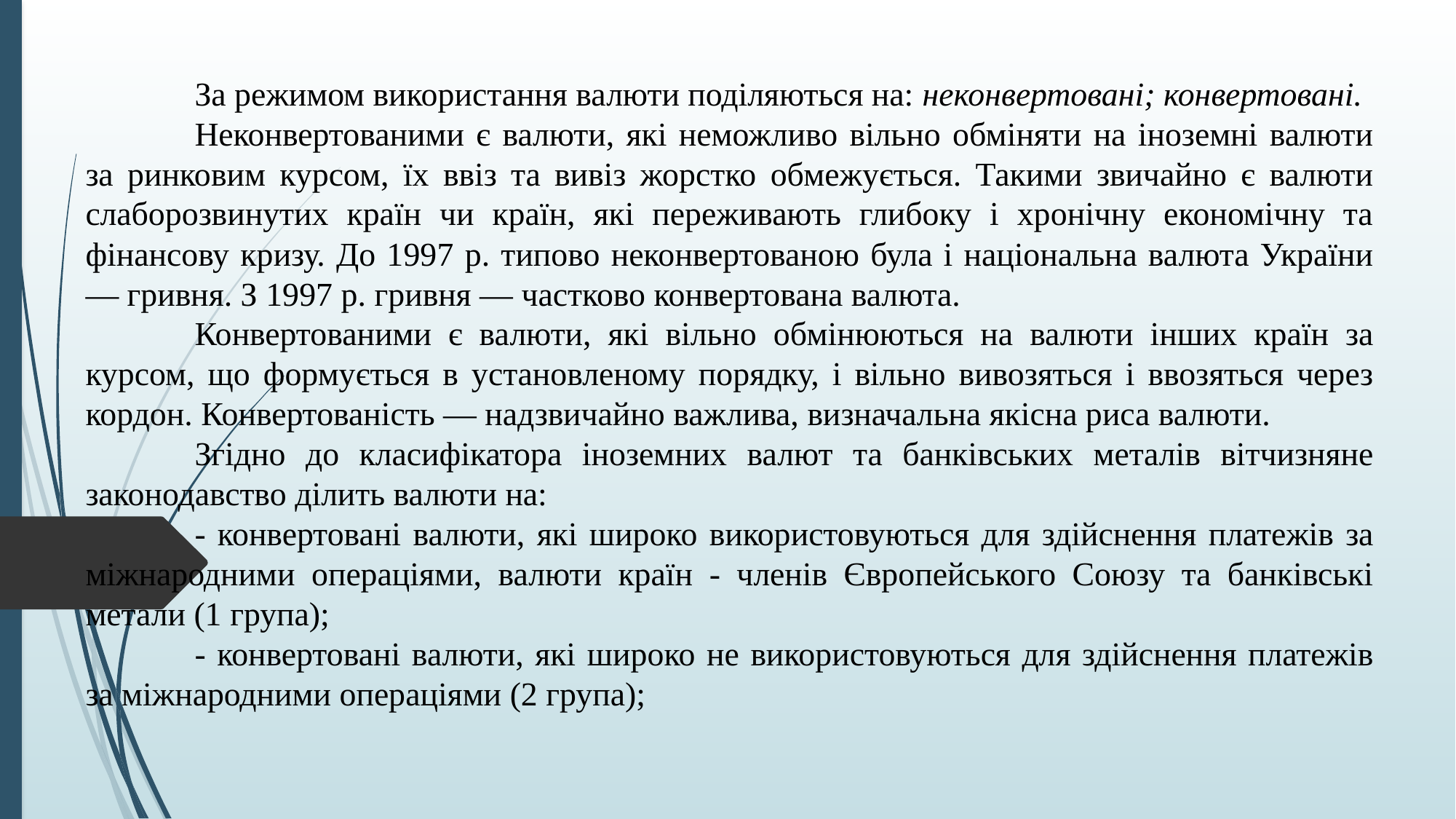

За режимом використання валюти поділяються на: неконвертовані; конвертовані.
	Неконвертованими є валюти, які неможливо вільно обміняти на іноземні валюти за ринковим курсом, їх ввіз та вивіз жорстко обмежується. Такими звичайно є валюти слаборозвинутих країн чи країн, які переживають глибоку і хронічну економічну та фінансову кризу. До 1997 р. типово неконвертованою була і національна валюта України — гривня. З 1997 р. гривня — частково конвертована валюта.
	Конвертованими є валюти, які вільно обмінюються на валюти інших країн за курсом, що формується в установленому порядку, і вільно вивозяться і ввозяться через кордон. Конвертованість — надзвичайно важлива, визначальна якісна риса валюти.
	Згідно до класифікатора іноземних валют та банківських металів вітчизняне законодавство ділить валюти на:
	- конвертовані валюти, які широко використовуються для здійснення платежів за міжнародними операціями, валюти країн - членів Європейського Союзу та банківські метали (1 група);
	- конвертовані валюти, які широко не використовуються для здійснення платежів за міжнародними операціями (2 група);